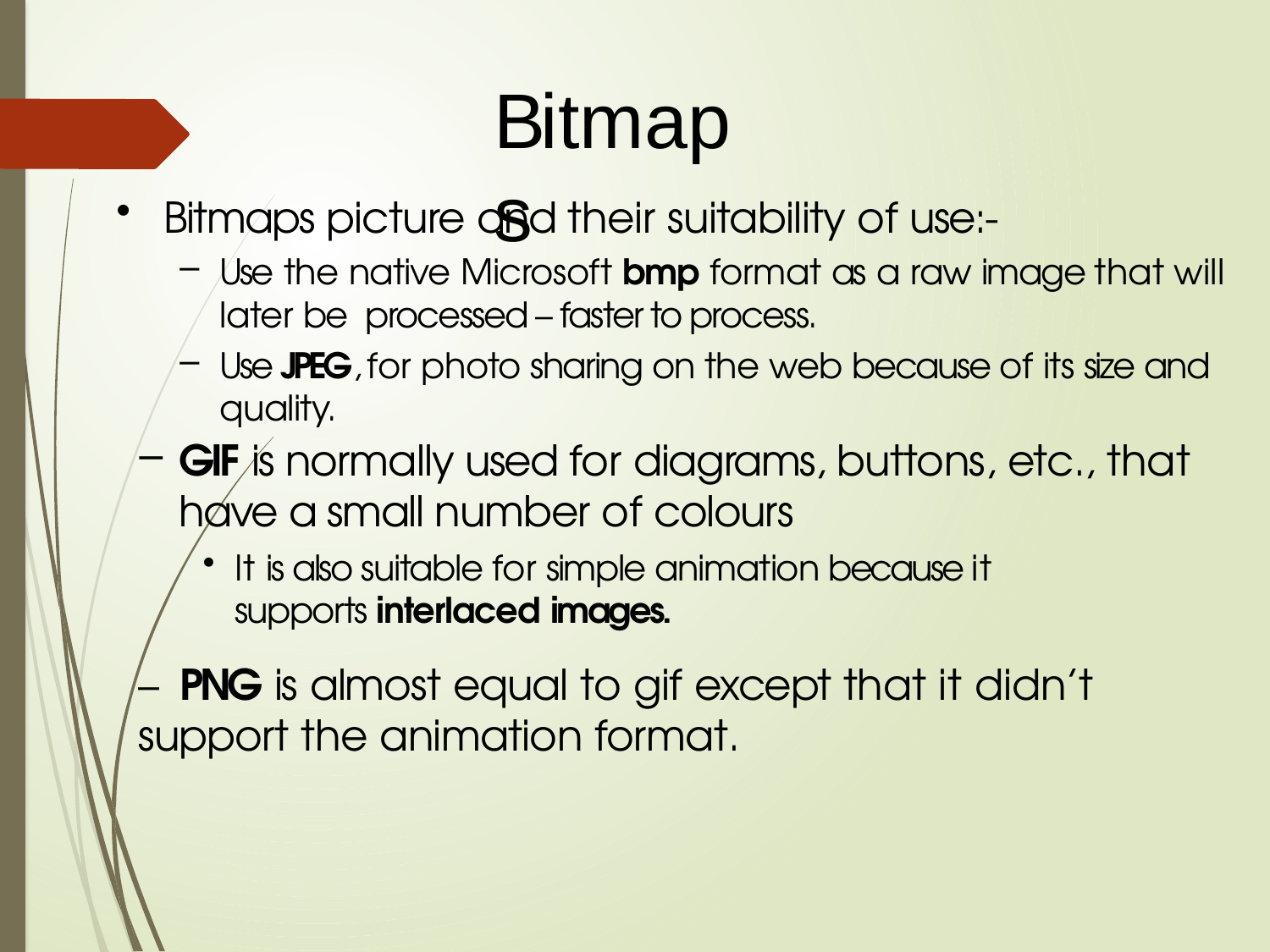

Bitmaps
Bitmaps picture and their suitability of use:-
Use the native Microsoft bmp format as a raw image that will later be  processed – faster to process.
Use JPEG, for photo sharing on the web because of its size and quality.
GIF is normally used for diagrams, buttons, etc., that have a small number of colours
It is also suitable for simple animation because it  supports interlaced images.
–	PNG is almost equal to gif except that it didn’t support the animation format.